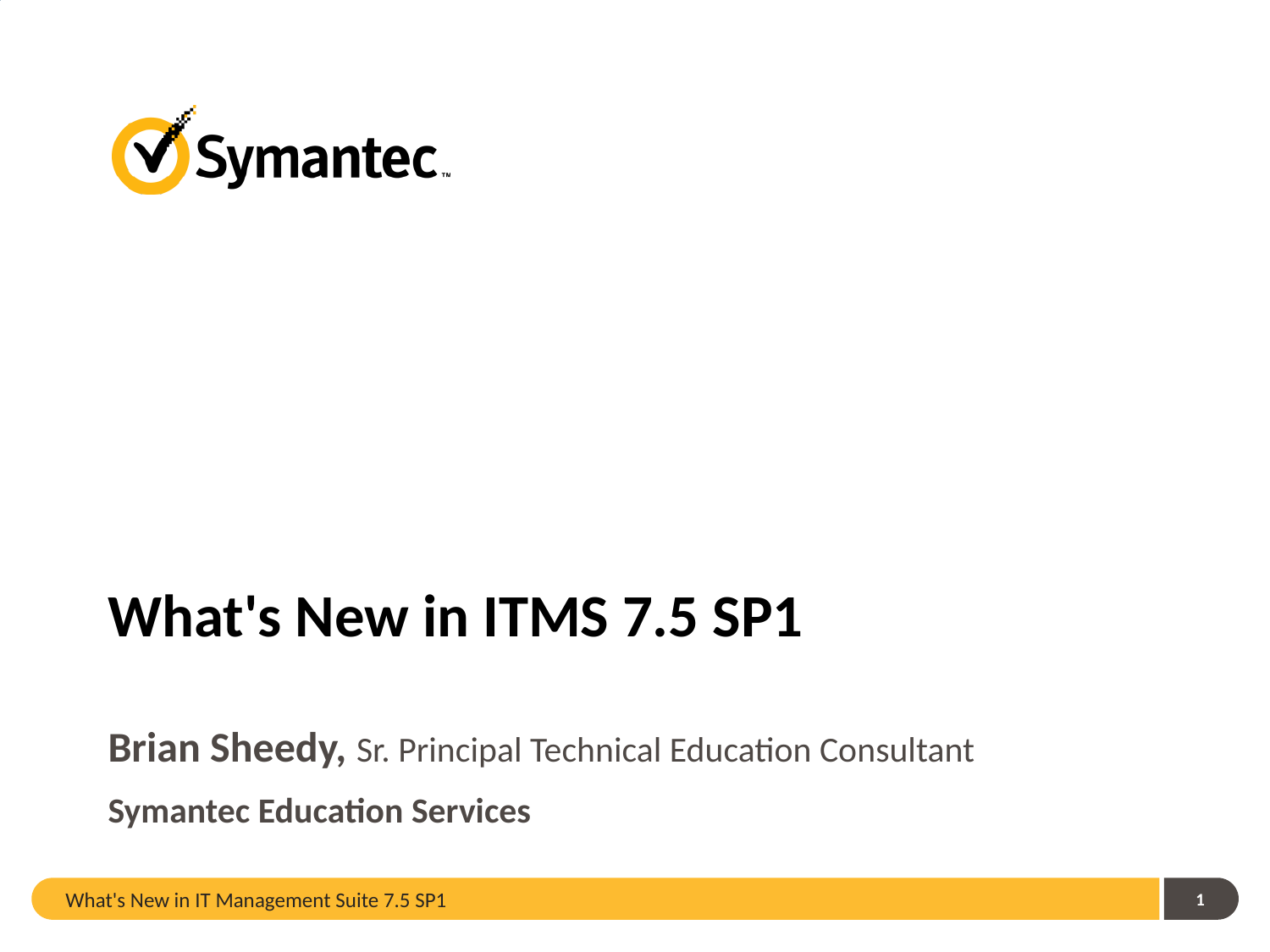

# What's New in ITMS 7.5 SP1
Brian Sheedy, Sr. Principal Technical Education Consultant
Symantec Education Services
What's New in IT Management Suite 7.5 SP1
1